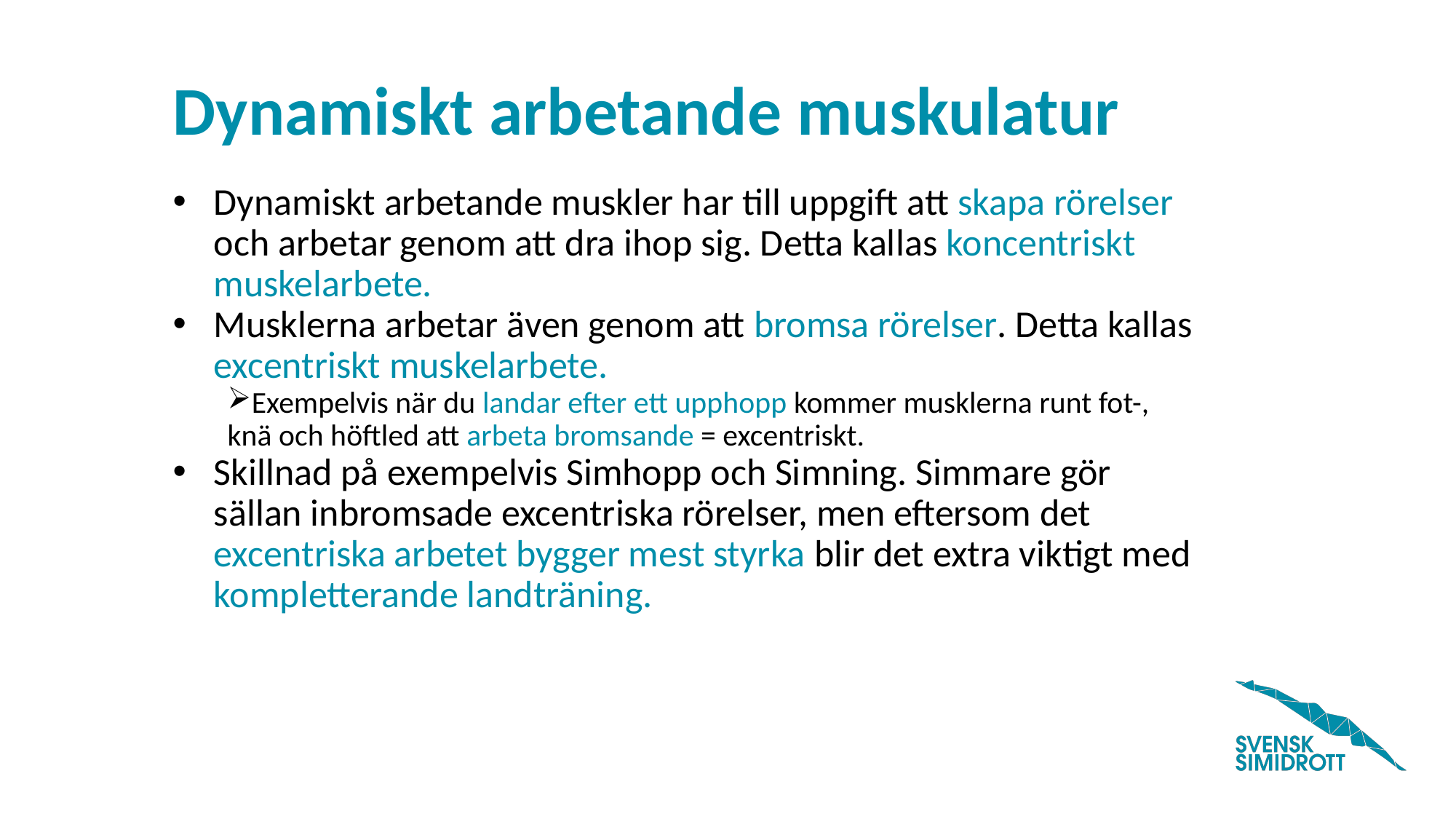

# Dynamiskt arbetande muskulatur
Dynamiskt arbetande muskler har till uppgift att skapa rörelser och arbetar genom att dra ihop sig. Detta kallas koncentriskt muskelarbete.
Musklerna arbetar även genom att bromsa rörelser. Detta kallas excentriskt muskelarbete.
Exempelvis när du landar efter ett upphopp kommer musklerna runt fot-, knä och höftled att arbeta bromsande = excentriskt.
Skillnad på exempelvis Simhopp och Simning. Simmare gör sällan inbromsade excentriska rörelser, men eftersom det excentriska arbetet bygger mest styrka blir det extra viktigt med kompletterande landträning.